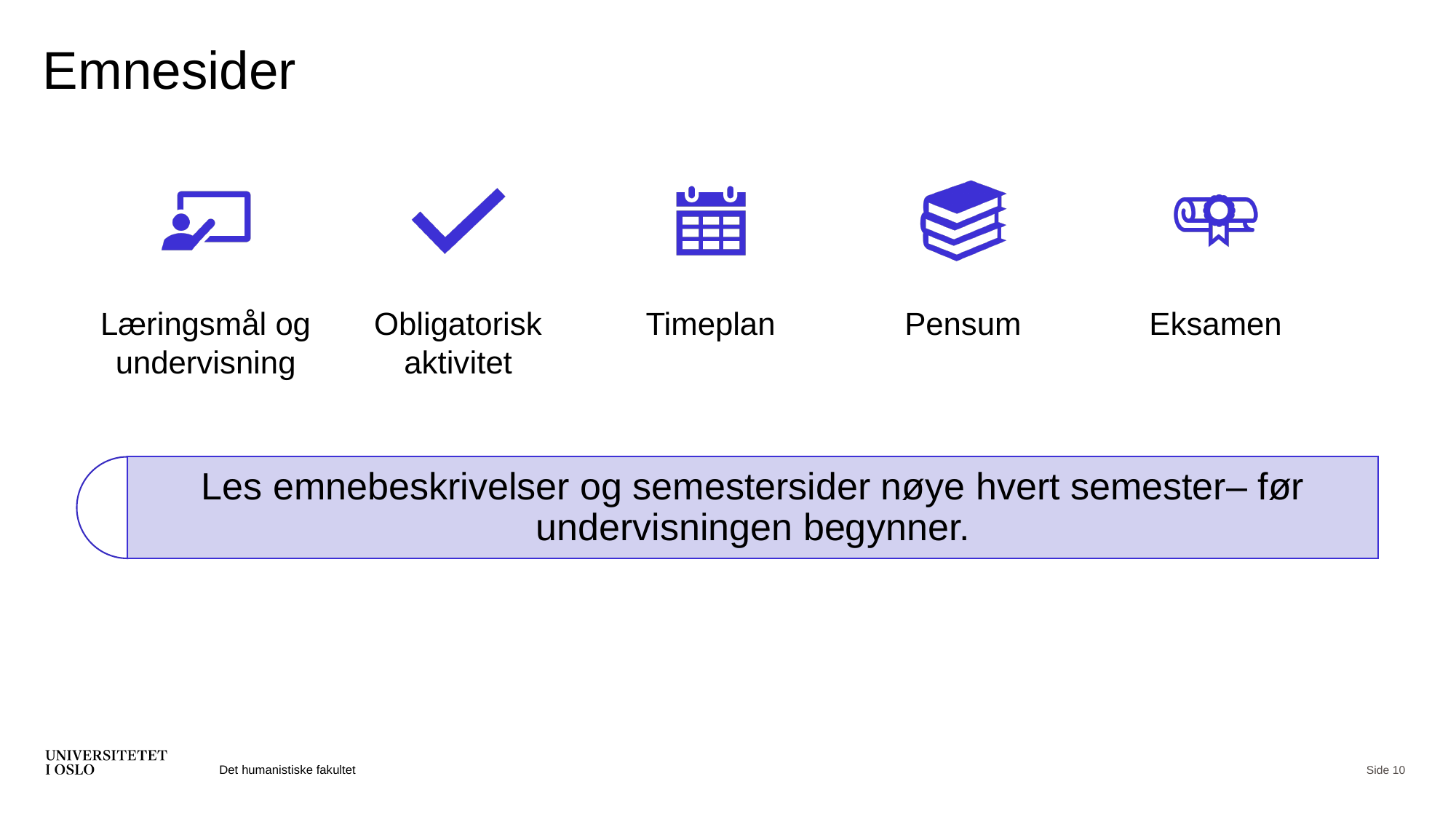

Læringsmål og undervisning
Obligatorisk aktivitet
Timeplan
Pensum
Eksamen
# Emnesider
Les emnebeskrivelser og semestersider nøye hvert semester– før undervisningen begynner.
Det humanistiske fakultet
Side 10